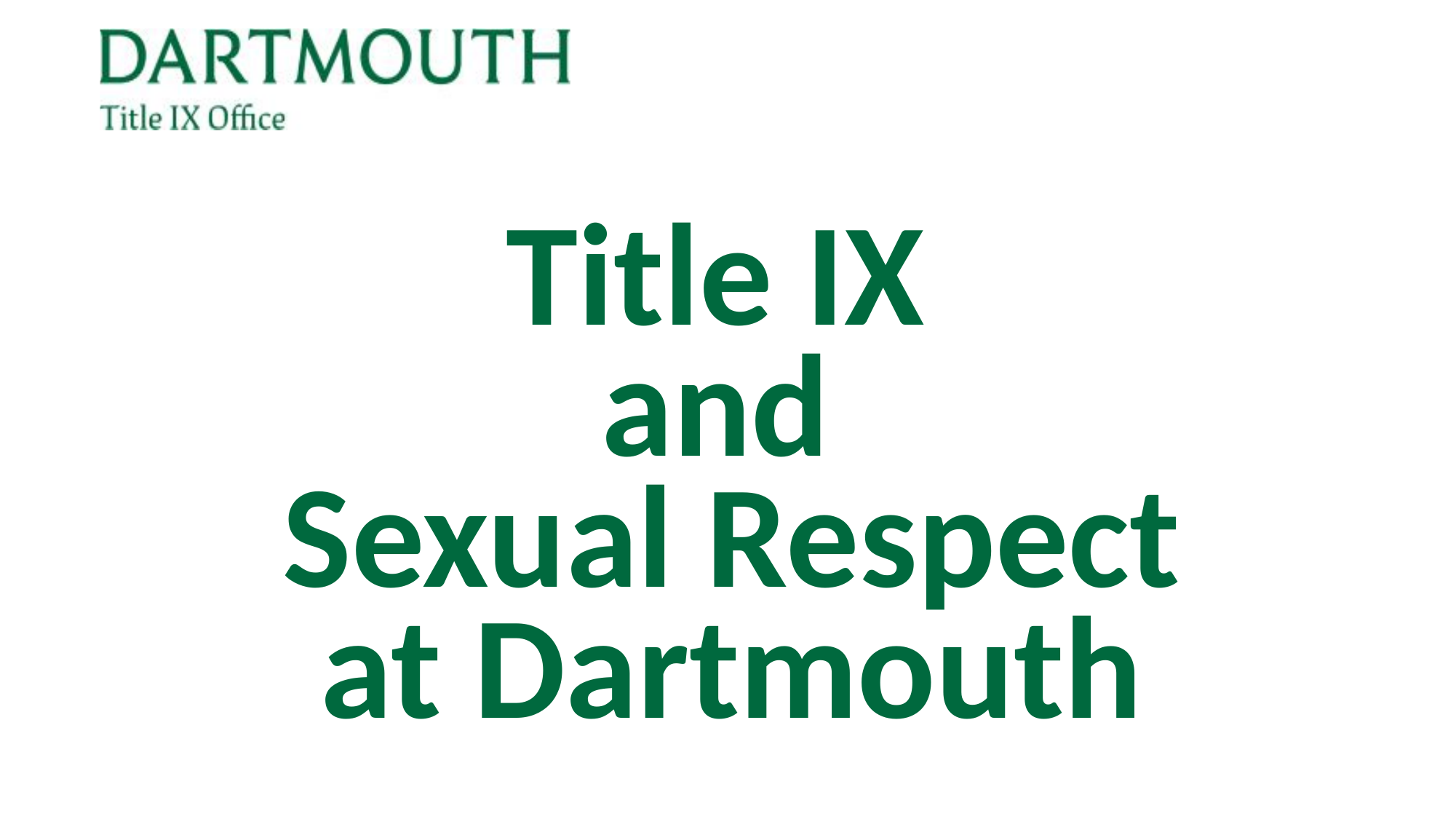

# Title IX and Sexual Respect at Dartmouth